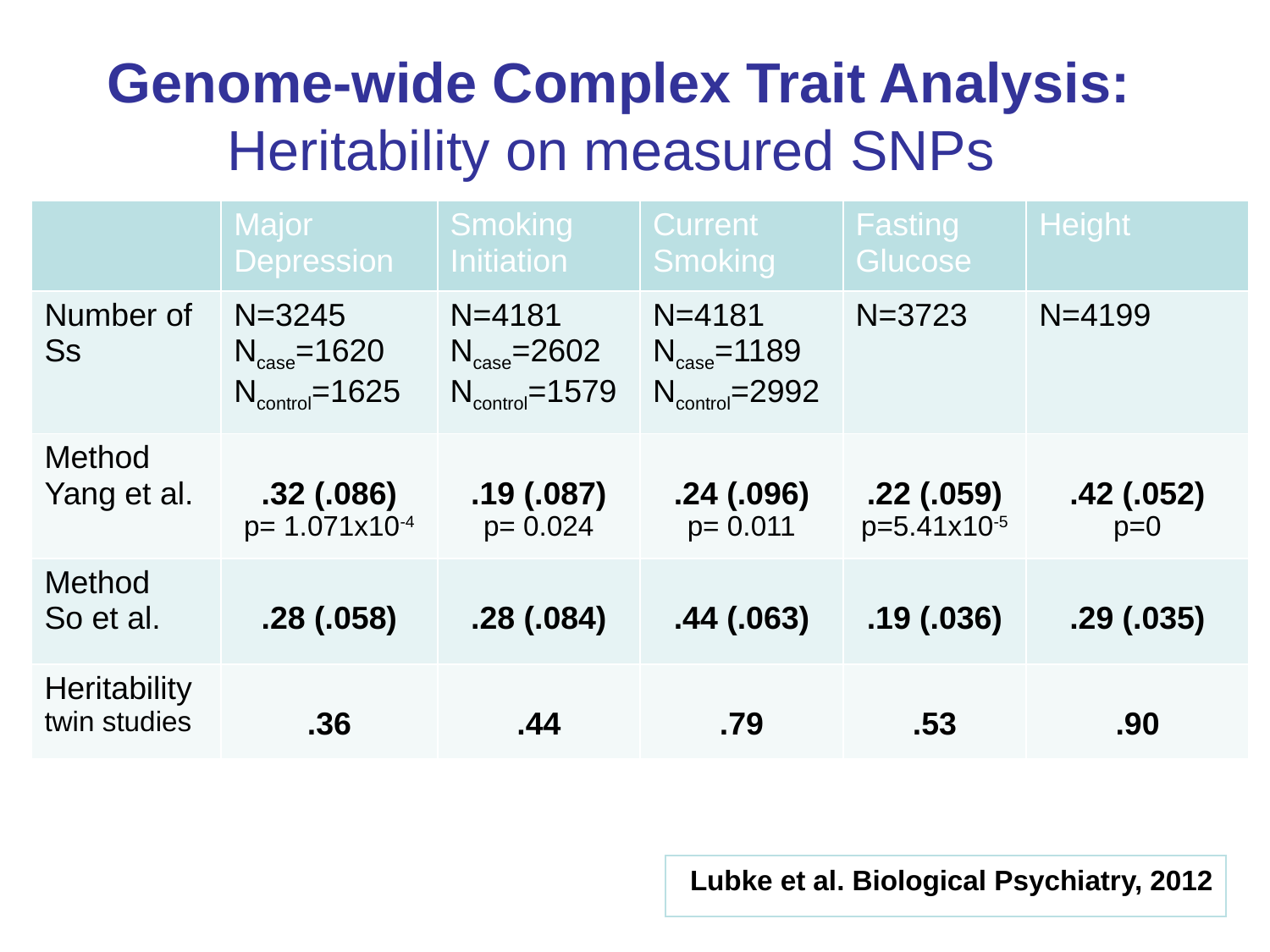

# Genome-wide Complex Trait Analysis: Heritability on measured SNPs
|  | Major Depression | Smoking Initiation | Current Smoking | Fasting Glucose | Height |
| --- | --- | --- | --- | --- | --- |
| Number of Ss | N=3245 Ncase=1620 Ncontrol=1625 | N=4181 Ncase=2602 Ncontrol=1579 | N=4181 Ncase=1189 Ncontrol=2992 | N=3723 | N=4199 |
| Method Yang et al. | .32 (.086) p= 1.071x10-4 | .19 (.087) p= 0.024 | .24 (.096) p= 0.011 | .22 (.059) p=5.41x10-5 | .42 (.052) p=0 |
| Method So et al. | .28 (.058) | .28 (.084) | .44 (.063) | .19 (.036) | .29 (.035) |
| Heritability twin studies | .36 | .44 | .79 | .53 | .90 |
Lubke et al. Biological Psychiatry, 2012